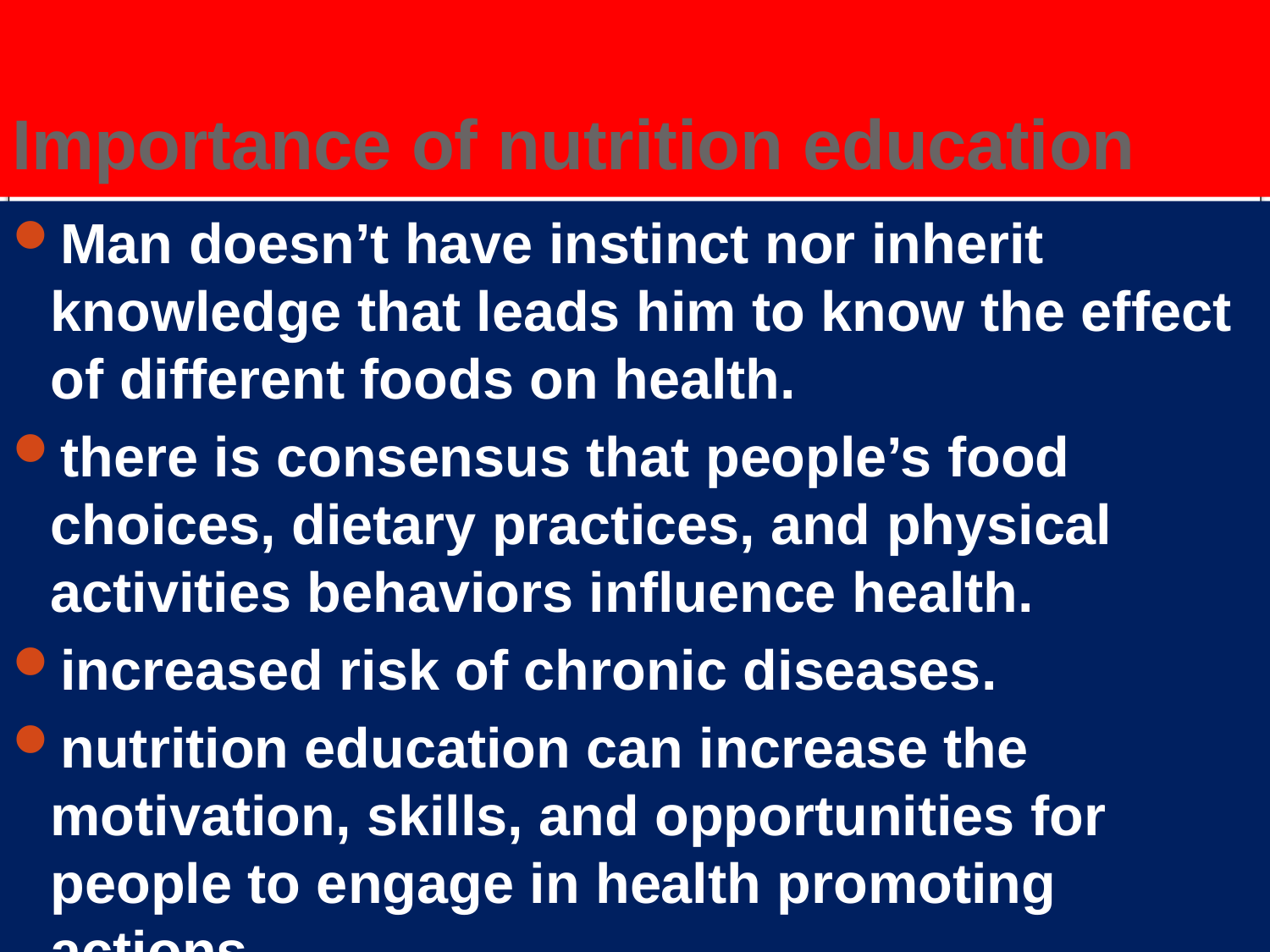

# Importance of nutrition education
Man doesn’t have instinct nor inherit knowledge that leads him to know the effect of different foods on health.
there is consensus that people’s food choices, dietary practices, and physical activities behaviors influence health.
increased risk of chronic diseases.
nutrition education can increase the motivation, skills, and opportunities for people to engage in health promoting actions.